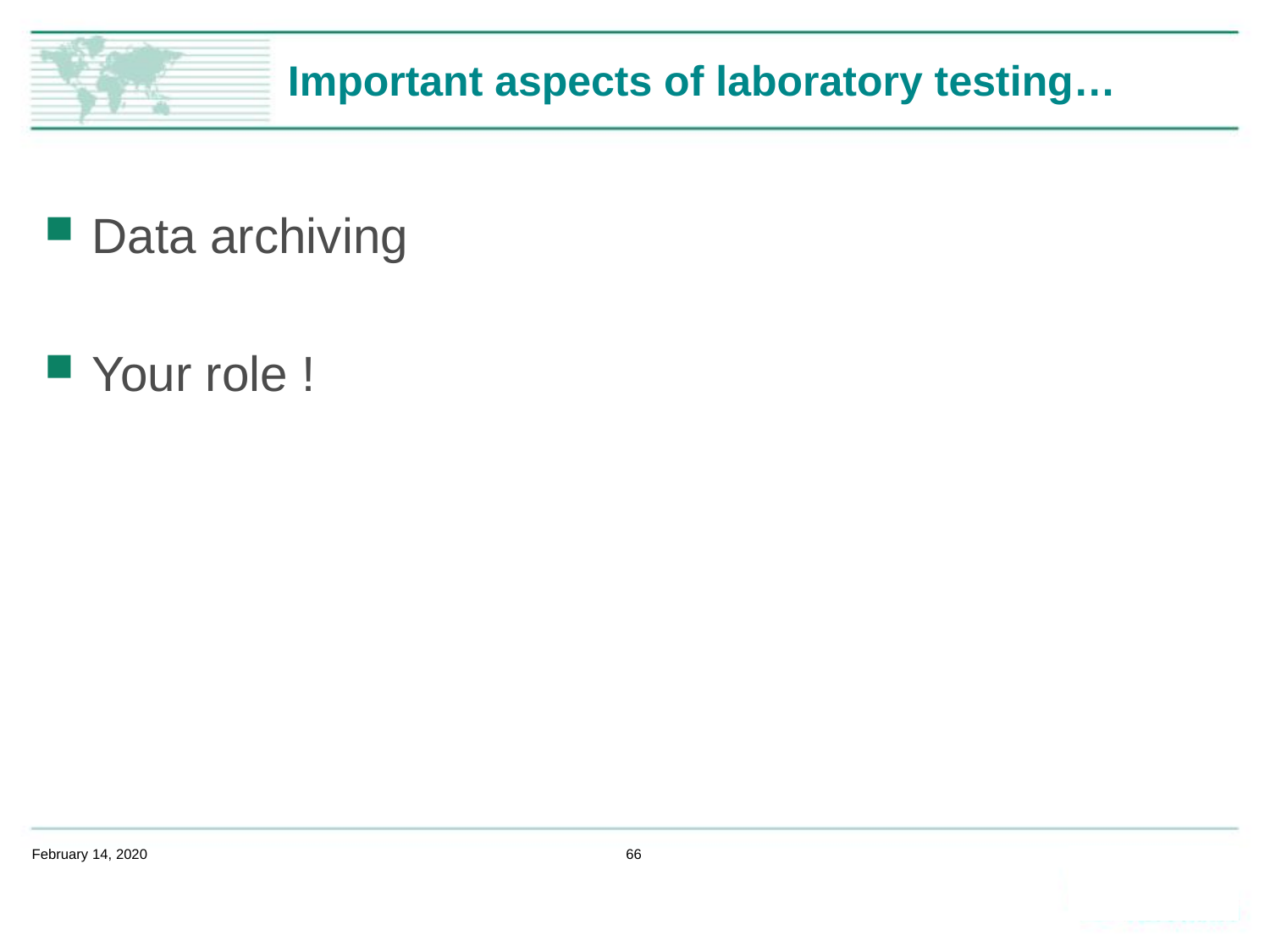

# Important aspects of laboratory testing…

Data archiving

Your role !
February 14, 2020
66